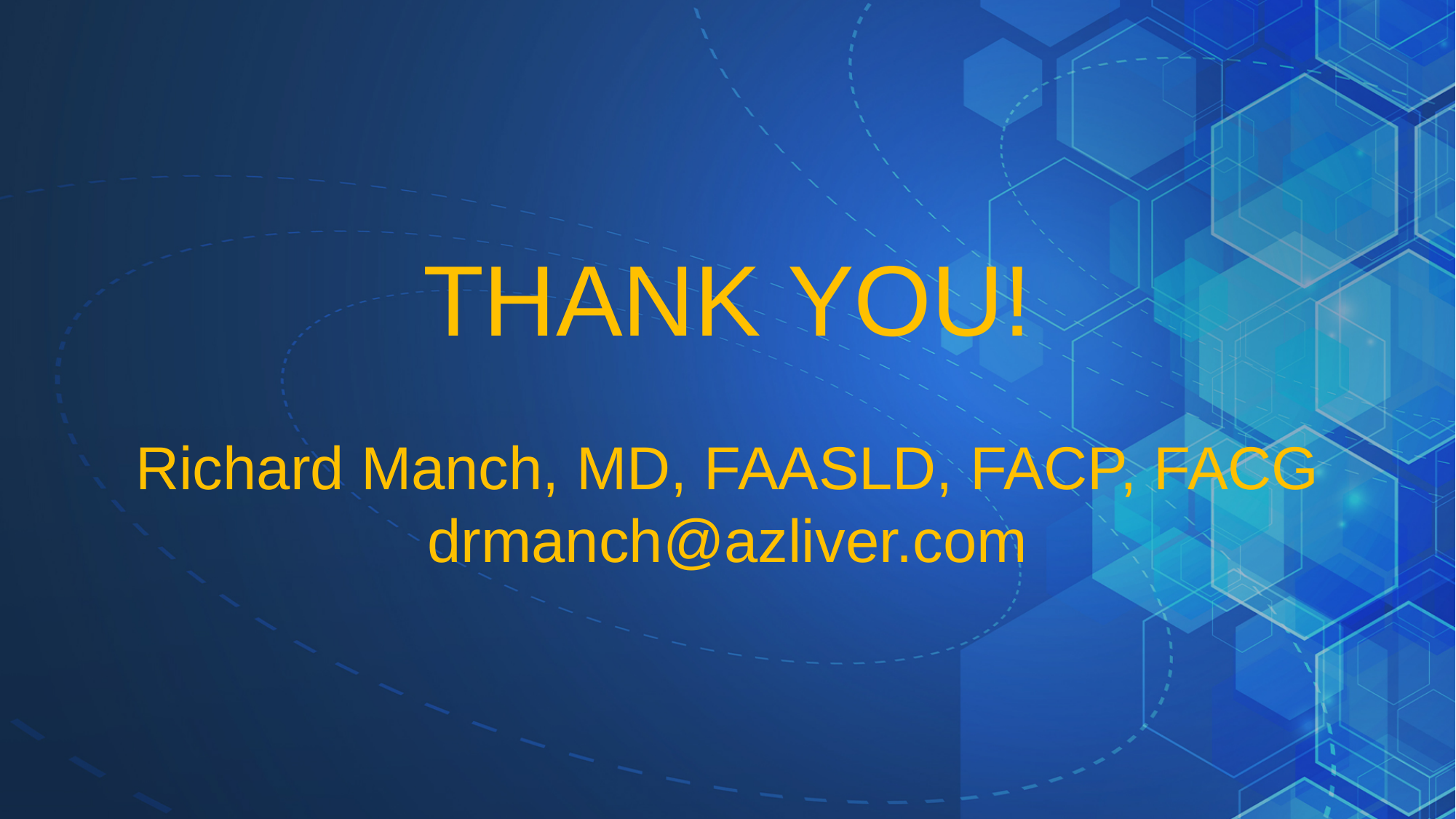

# THANK YOU! Richard Manch, MD, FAASLD, FACP, FACG drmanch@azliver.com